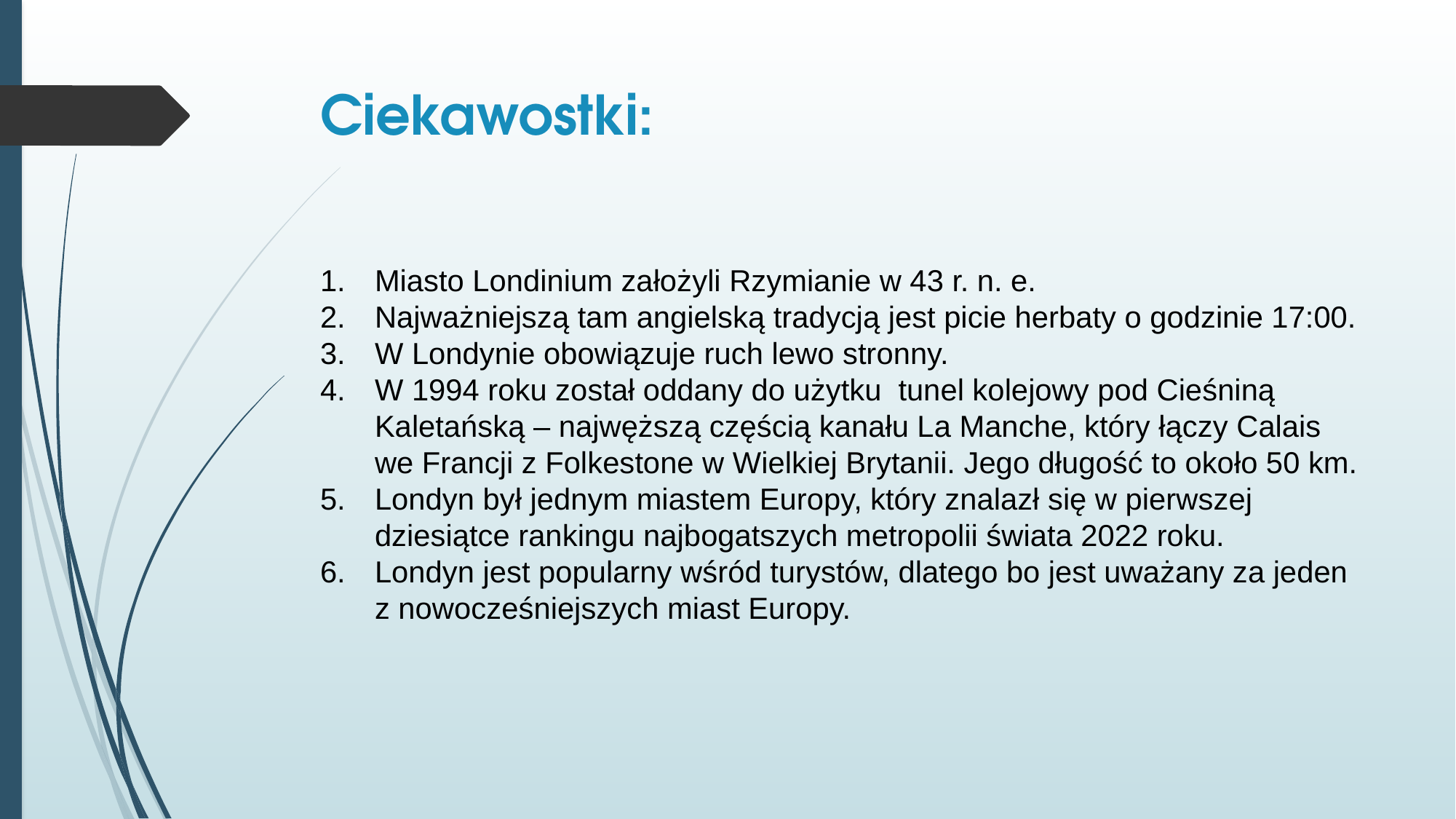

# Ciekawostki:
Miasto Londinium założyli Rzymianie w 43 r. n. e.
Najważniejszą tam angielską tradycją jest picie herbaty o godzinie 17:00.
W Londynie obowiązuje ruch lewo stronny.
W 1994 roku został oddany do użytku  tunel kolejowy pod Cieśniną Kaletańską – najwęższą częścią kanału La Manche, który łączy Calais we Francji z Folkestone w Wielkiej Brytanii. Jego długość to około 50 km.
Londyn był jednym miastem Europy, który znalazł się w pierwszej dziesiątce rankingu najbogatszych metropolii świata 2022 roku.
Londyn jest popularny wśród turystów, dlatego bo jest uważany za jeden z nowocześniejszych miast Europy.